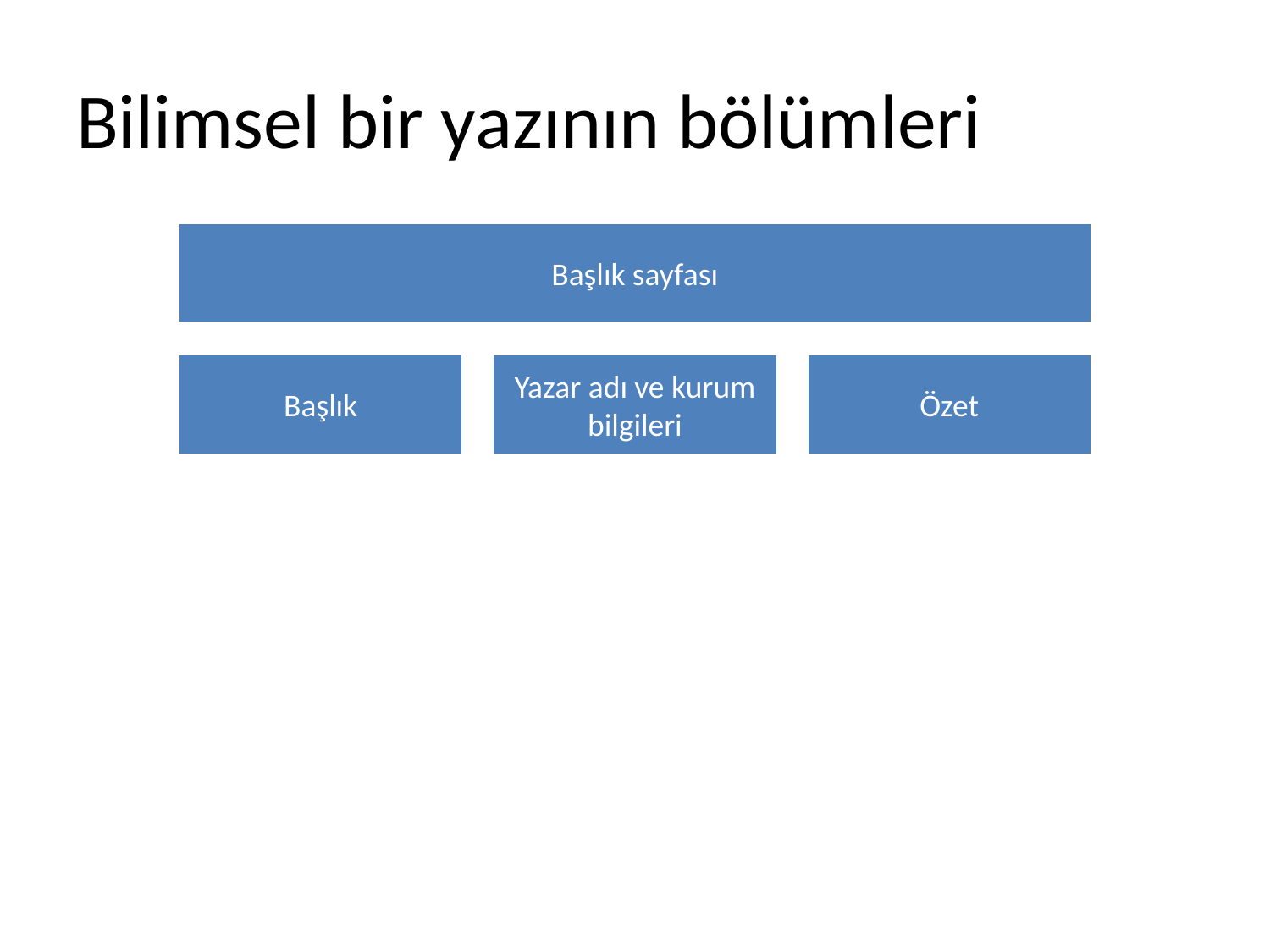

# Bilimsel bir yazının bölümleri
Başlık sayfası
Başlık
Yazar adı ve kurum bilgileri
Özet